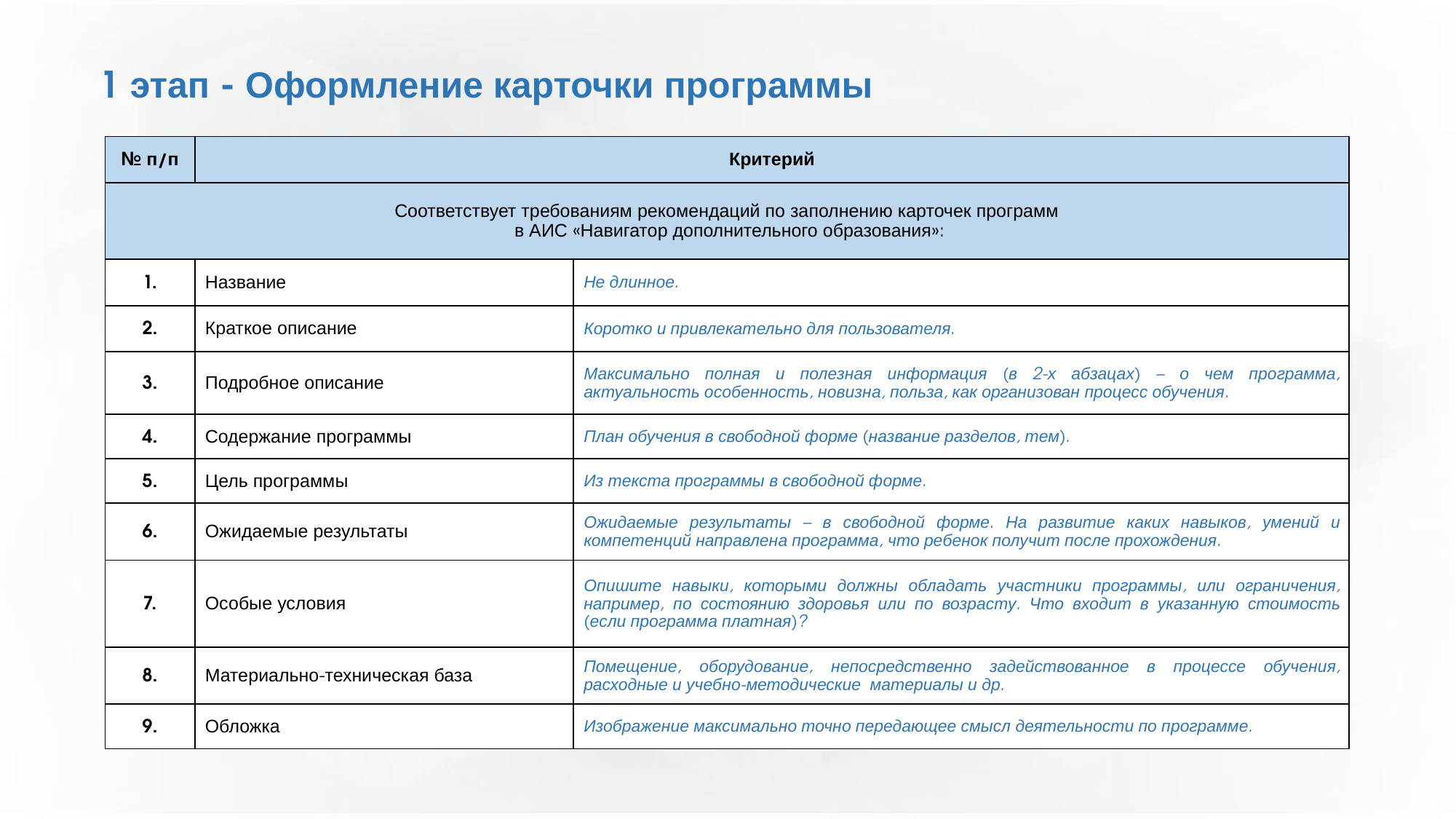

1 этап - Оформление карточки программы

| № п/п | Критерий |  |
| --- | --- | --- |
| Соответствует требованиям рекомендаций по заполнению карточек программ в АИС «Навигатор дополнительного образования»: |  |  |
| 1. | Название | Не длинное. |
| 2. | Краткое описание | Коротко и привлекательно для пользователя. |
| 3. | Подробное описание | Максимально полная и полезная информация (в 2-х абзацах) – о чем программа, актуальность особенность, новизна, польза, как организован процесс обучения. |
| 4. | Содержание программы | План обучения в свободной форме (название разделов, тем). |
| 5. | Цель программы | Из текста программы в свободной форме. |
| 6. | Ожидаемые результаты | Ожидаемые результаты – в свободной форме. На развитие каких навыков, умений и компетенций направлена программа, что ребенок получит после прохождения. |
| 7. | Особые условия | Опишите навыки, которыми должны обладать участники программы, или ограничения, например, по состоянию здоровья или по возрасту. Что входит в указанную стоимость (если программа платная)? |
| 8. | Материально-техническая база | Помещение, оборудование, непосредственно задействованное в процессе обучения, расходные и учебно-методические материалы и др. |
| 9. | Обложка | Изображение максимально точно передающее смысл деятельности по программе. |